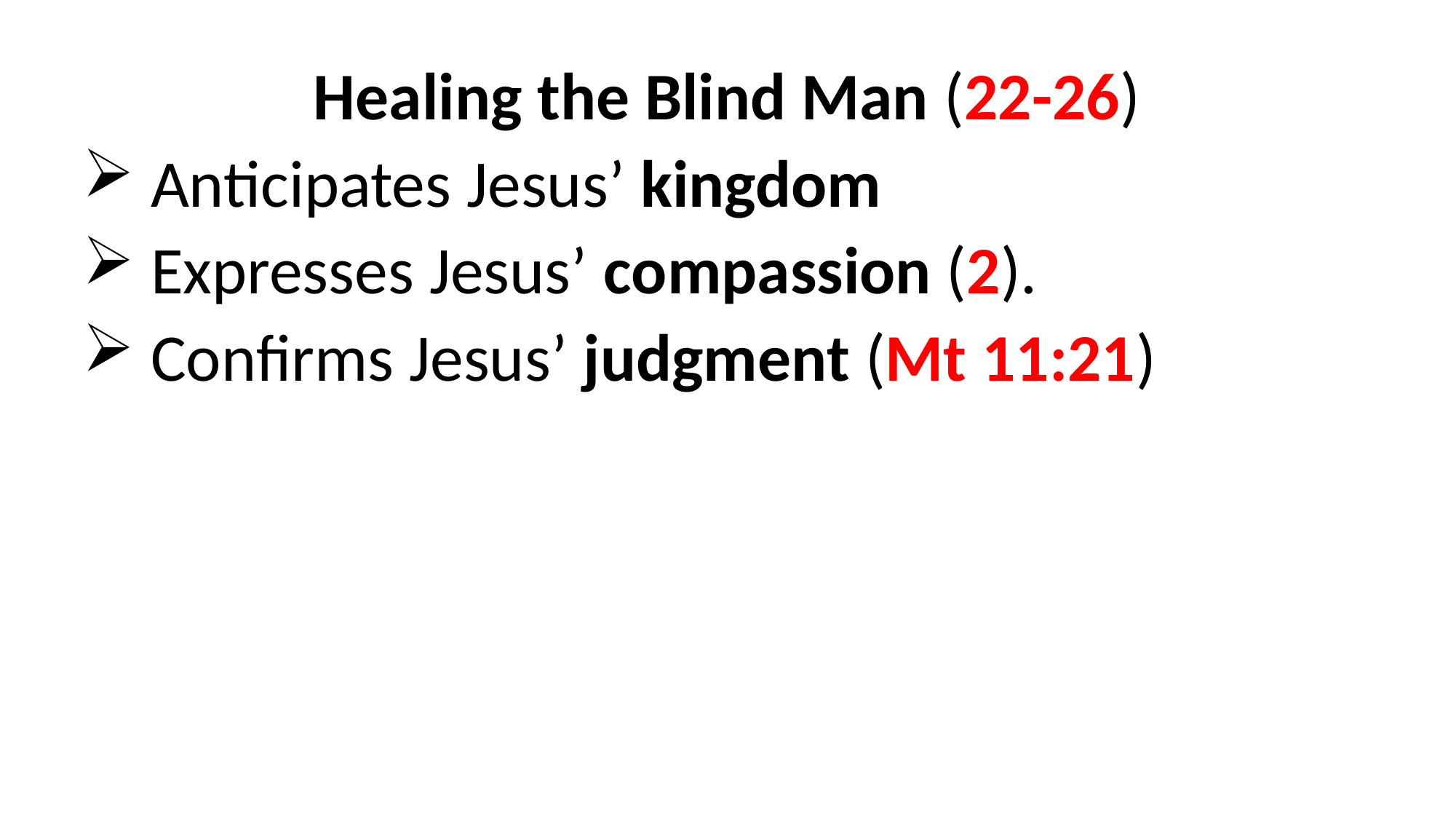

Healing the Blind Man (22-26)
Anticipates Jesus’ kingdom
Expresses Jesus’ compassion (2).
Confirms Jesus’ judgment (Mt 11:21)